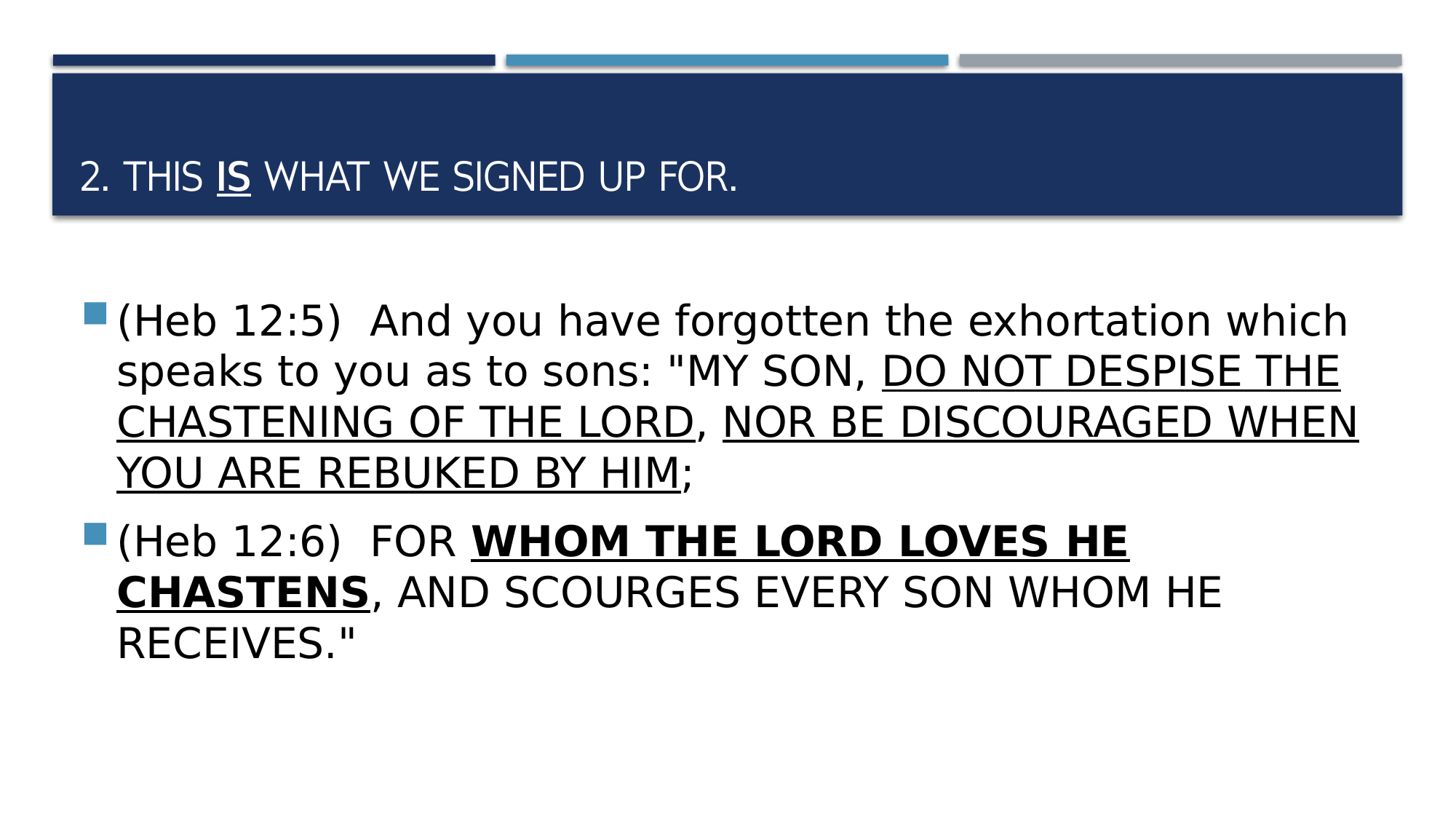

# 2. This is what we signed up for.
(Heb 12:5)  And you have forgotten the exhortation which speaks to you as to sons: "MY SON, DO NOT DESPISE THE CHASTENING OF THE LORD, NOR BE DISCOURAGED WHEN YOU ARE REBUKED BY HIM;
(Heb 12:6)  FOR WHOM THE LORD LOVES HE CHASTENS, AND SCOURGES EVERY SON WHOM HE RECEIVES."